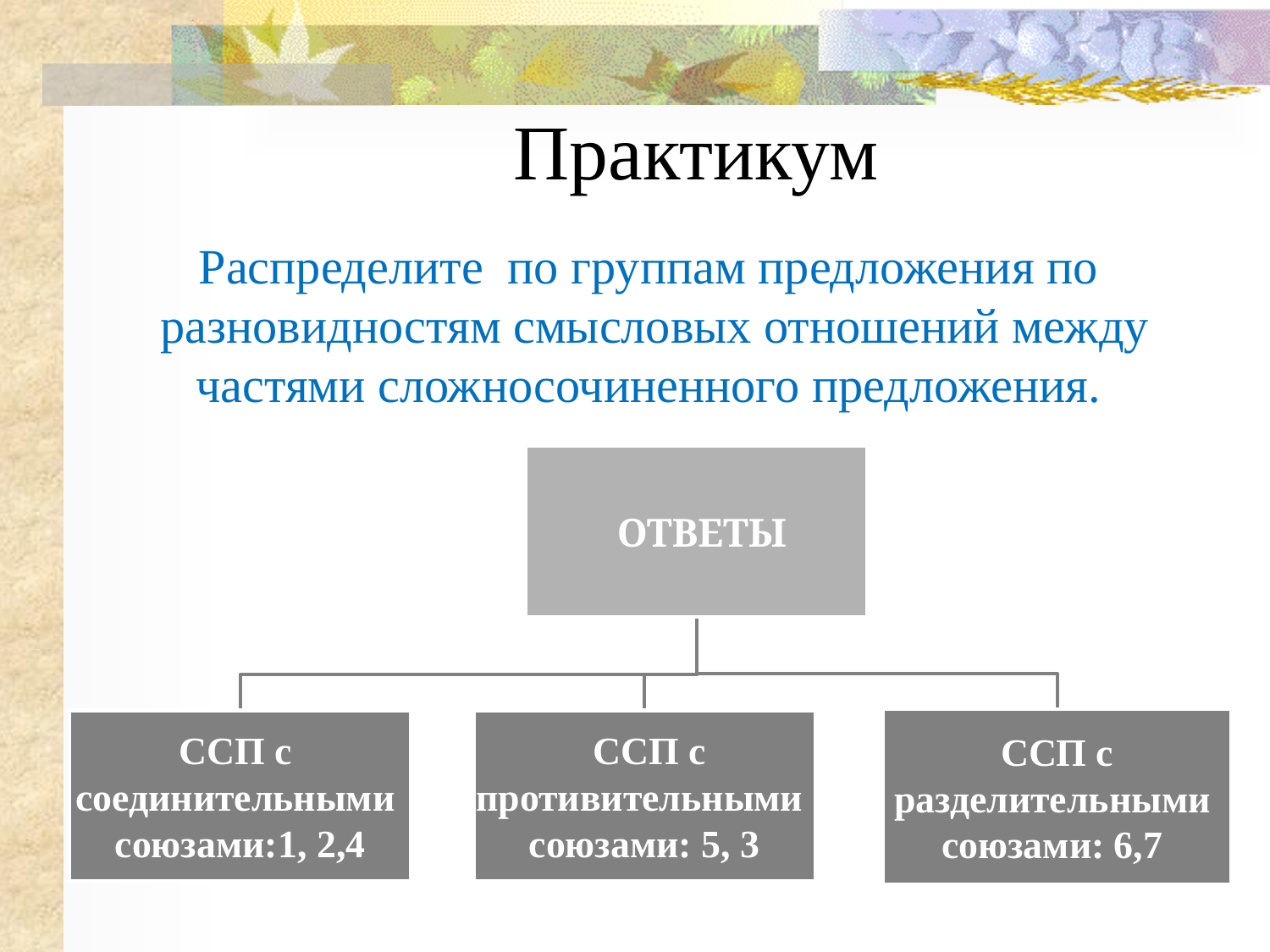

# Практикум
 ОТВЕТЫ
ССП с
соединительными
союзами:1, 2,4
  ССП с
противительными
союзами: 5, 3
 ССП с
разделительными
союзами: 6,7
Распределите  по группам предложения по  разновидностям смысловых отношений между частями сложносочиненного предложения.